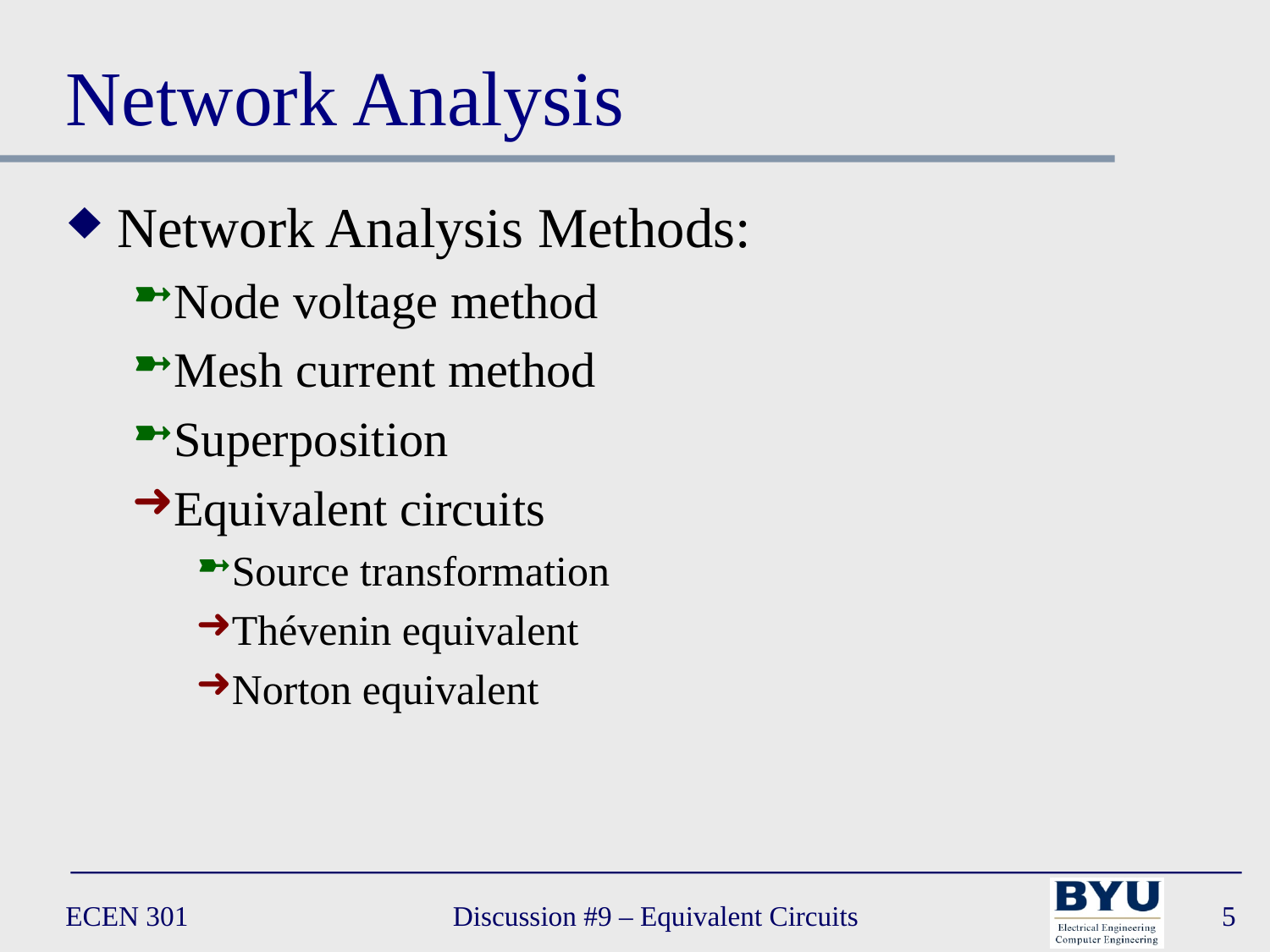

# Network Analysis
Network Analysis Methods:
Node voltage method
Mesh current method
Superposition
Equivalent circuits
Source transformation
Thévenin equivalent
Norton equivalent
ECEN 301
Discussion #9 – Equivalent Circuits
5